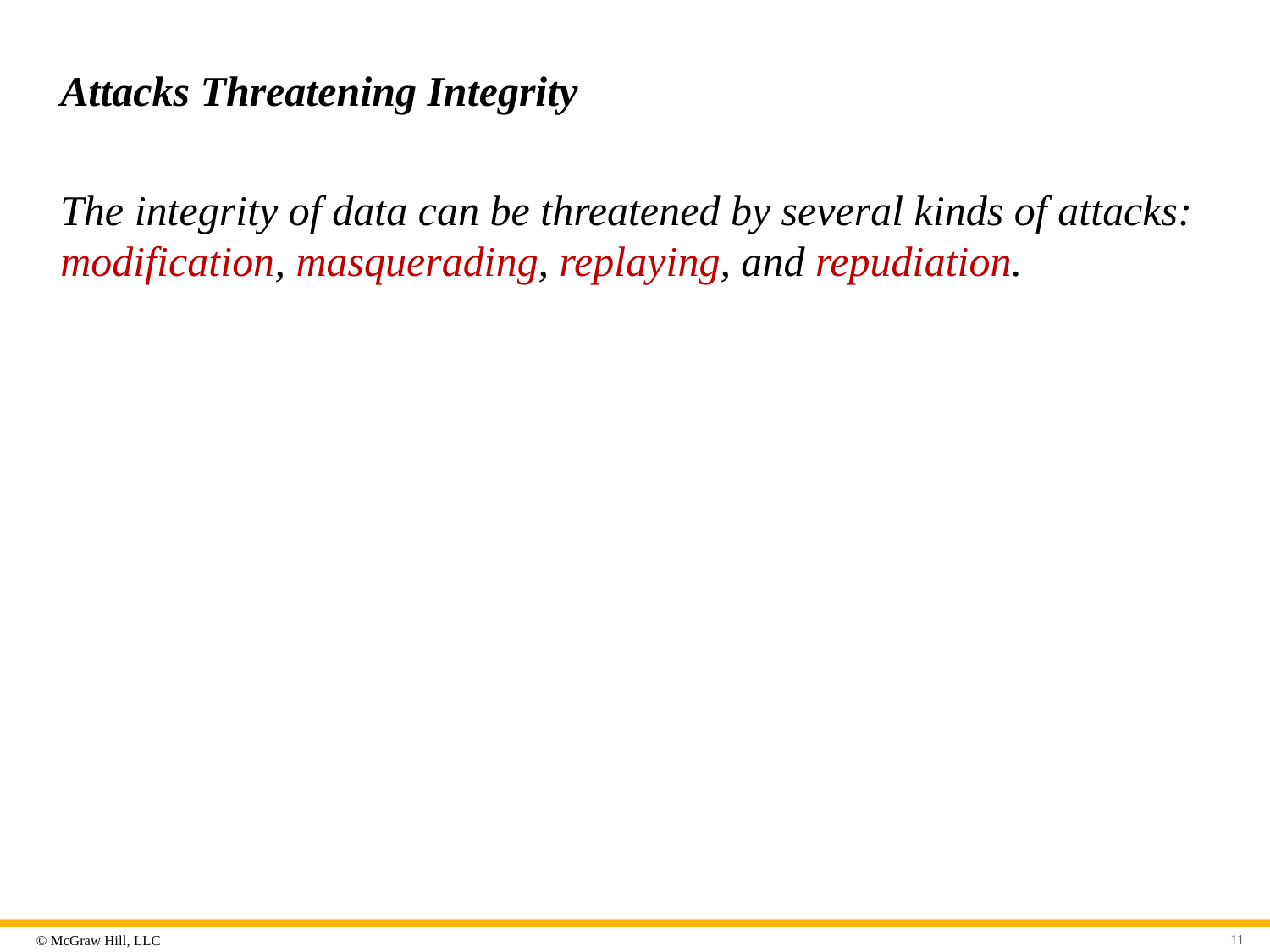

# Attacks Threatening Integrity
The integrity of data can be threatened by several kinds of attacks: modification, masquerading, replaying, and repudiation.
11